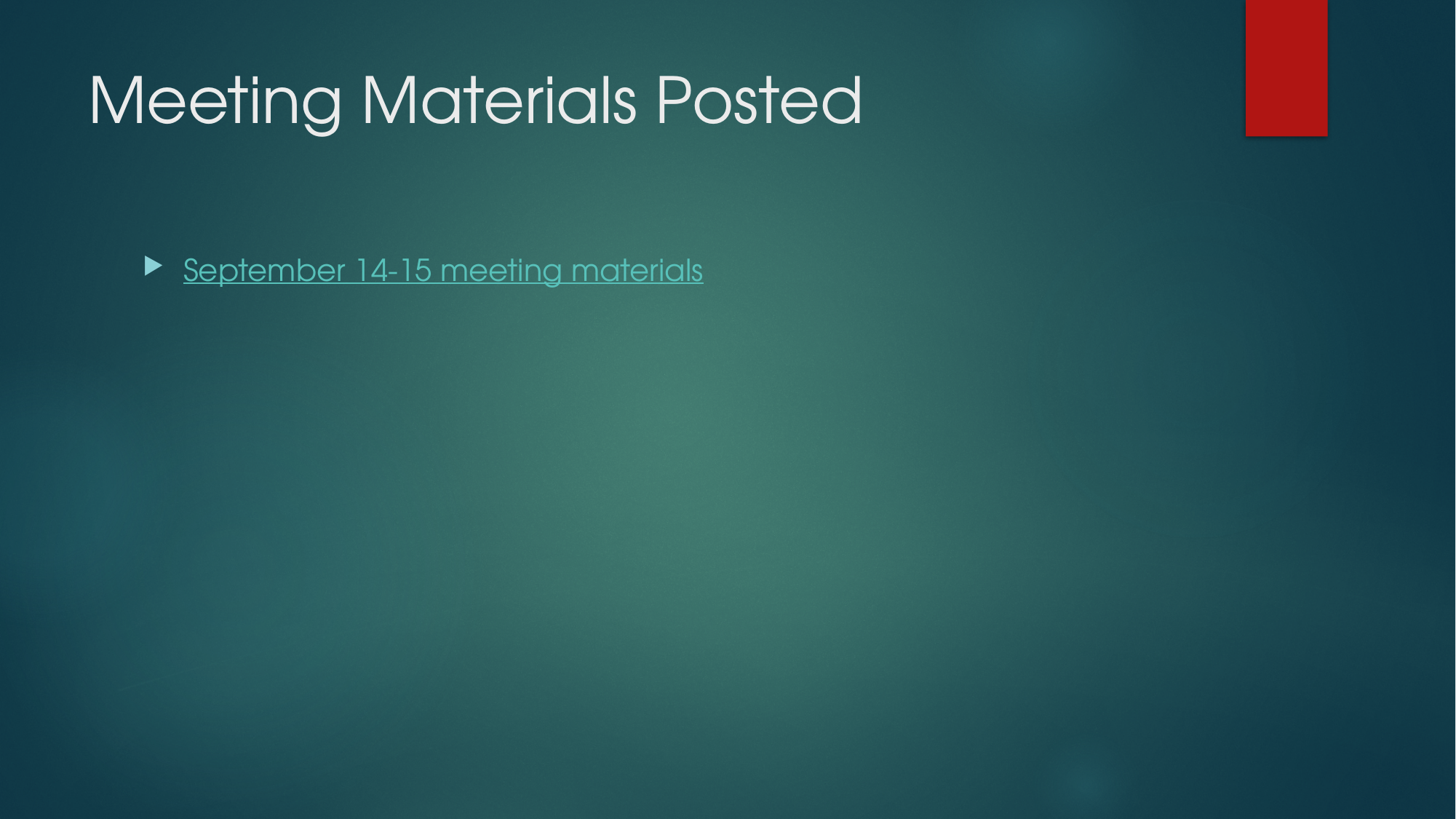

# Meeting Materials Posted
September 14-15 meeting materials